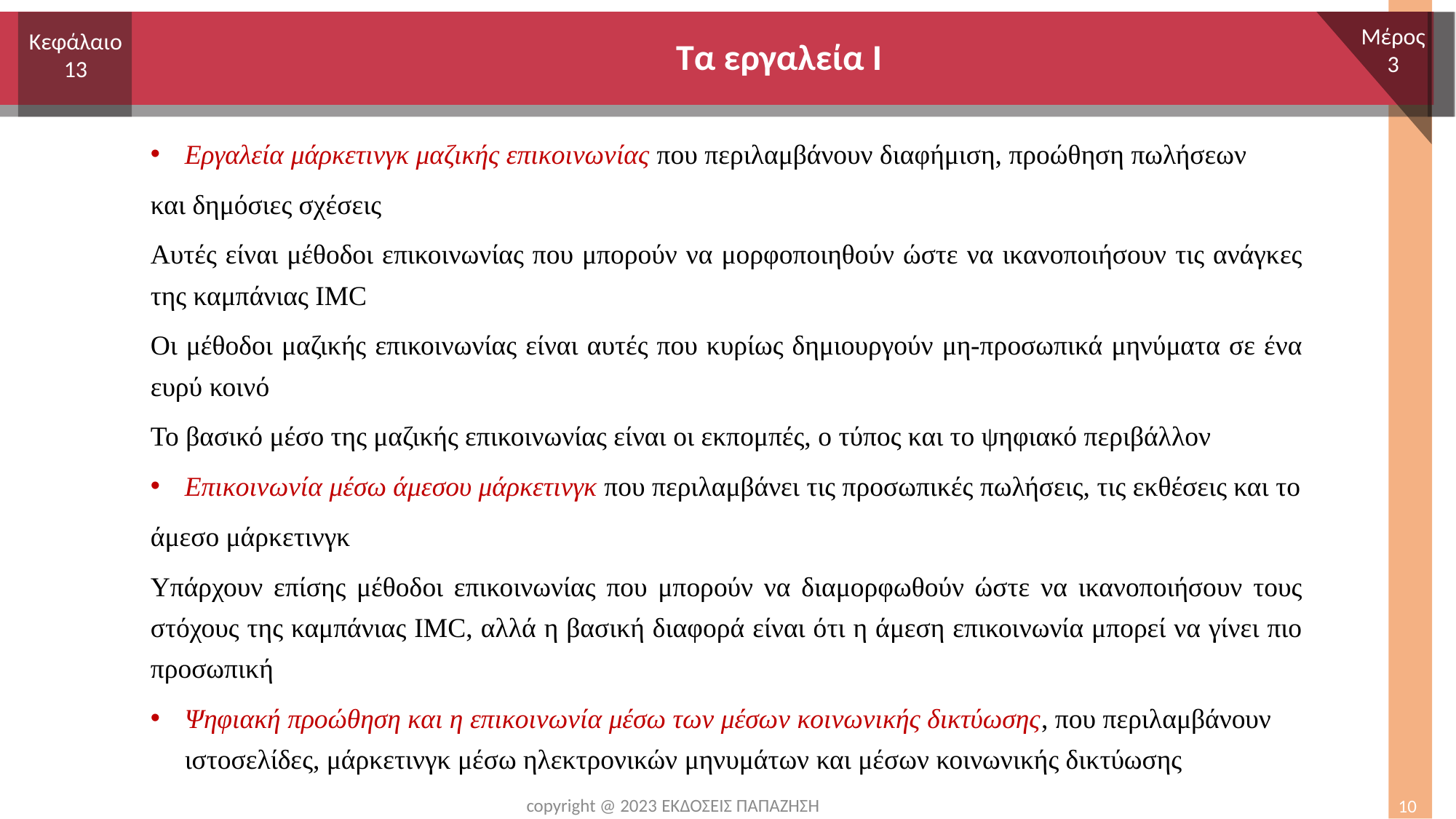

# Τα εργαλεία Ι

Μέρος
3
Κεφάλαιο
13
Εργαλεία μάρκετινγκ μαζικής επικοινωνίας που περιλαμβάνουν διαφήμιση, προώθηση πωλήσεων
και δημόσιες σχέσεις
Αυτές είναι μέθοδοι επικοινωνίας που μπορούν να μορφοποιηθούν ώστε να ικανοποιήσουν τις ανάγκες της καμπάνιας IMC
Οι μέθοδοι μαζικής επικοινωνίας είναι αυτές που κυρίως δημιουργούν μη-προσωπικά μηνύματα σε ένα ευρύ κοινό
Το βασικό μέσο της μαζικής επικοινωνίας είναι οι εκπομπές, ο τύπος και το ψηφιακό περιβάλλον
Επικοινωνία μέσω άμεσου μάρκετινγκ που περιλαμβάνει τις προσωπικές πωλήσεις, τις εκθέσεις και το
άμεσο μάρκετινγκ
Υπάρχουν επίσης μέθοδοι επικοινωνίας που μπορούν να διαμορφωθούν ώστε να ικανοποιήσουν τους στόχους της καμπάνιας IMC, αλλά η βασική διαφορά είναι ότι η άμεση επικοινωνία μπορεί να γίνει πιο προσωπική
Ψηφιακή προώθηση και η επικοινωνία μέσω των μέσων κοινωνικής δικτύωσης, που περιλαμβάνουν ιστοσελίδες, μάρκετινγκ μέσω ηλεκτρονικών μηνυμάτων και μέσων κοινωνικής δικτύωσης
copyright @ 2023 ΕΚΔΟΣΕΙΣ ΠΑΠΑΖΗΣΗ
10